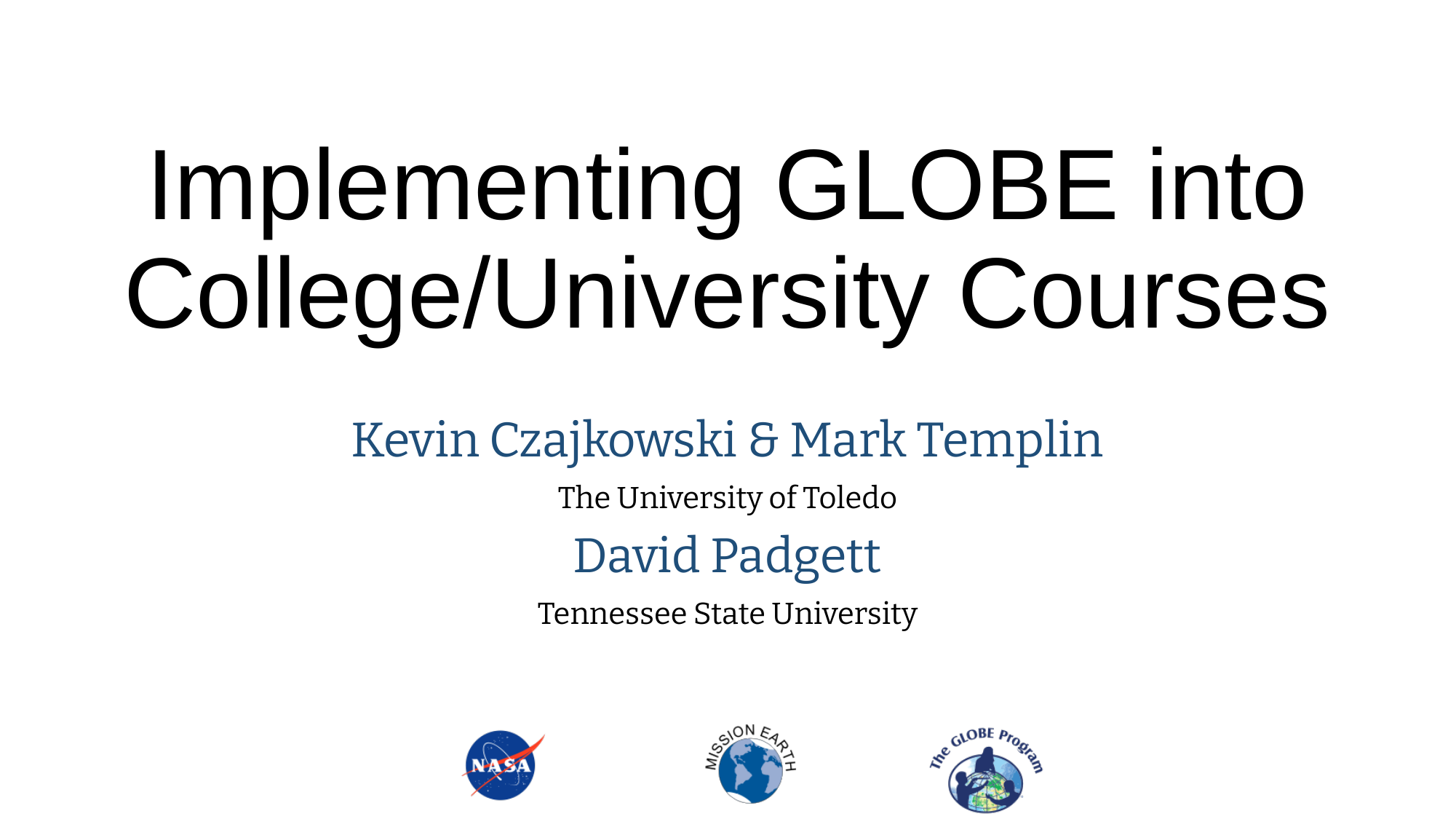

# Implementing GLOBE into College/University Courses
Kevin Czajkowski & Mark Templin
The University of Toledo
David Padgett
Tennessee State University